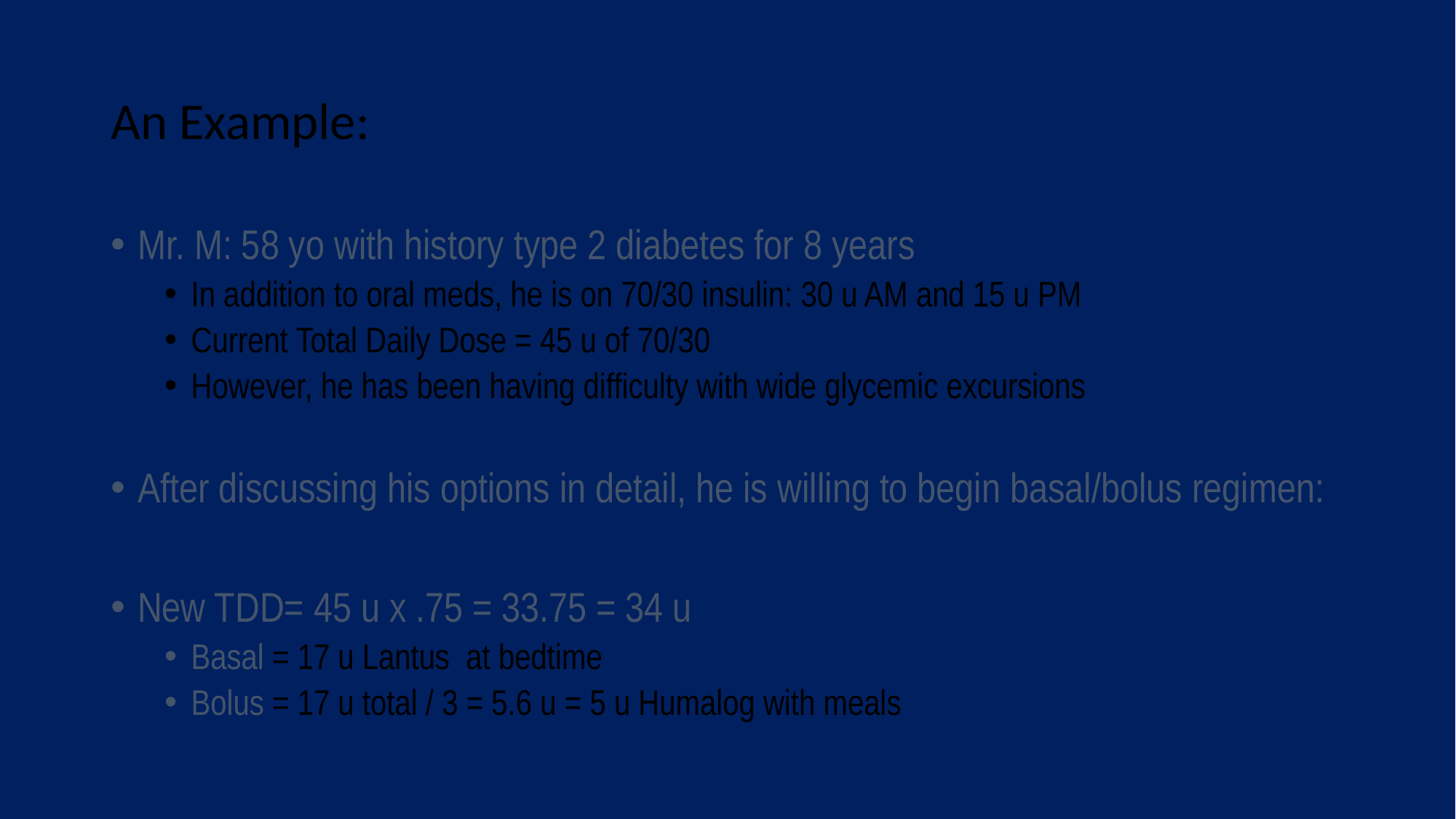

# An Example:
Mr. M: 58 yo with history type 2 diabetes for 8 years
In addition to oral meds, he is on 70/30 insulin: 30 u AM and 15 u PM
Current Total Daily Dose = 45 u of 70/30
However, he has been having difficulty with wide glycemic excursions

After discussing his options in detail, he is willing to begin basal/bolus regimen:

New TDD= 45 u x .75 = 33.75 = 34 u
Basal = 17 u Lantus  at bedtime
Bolus = 17 u total / 3 = 5.6 u = 5 u Humalog with meals